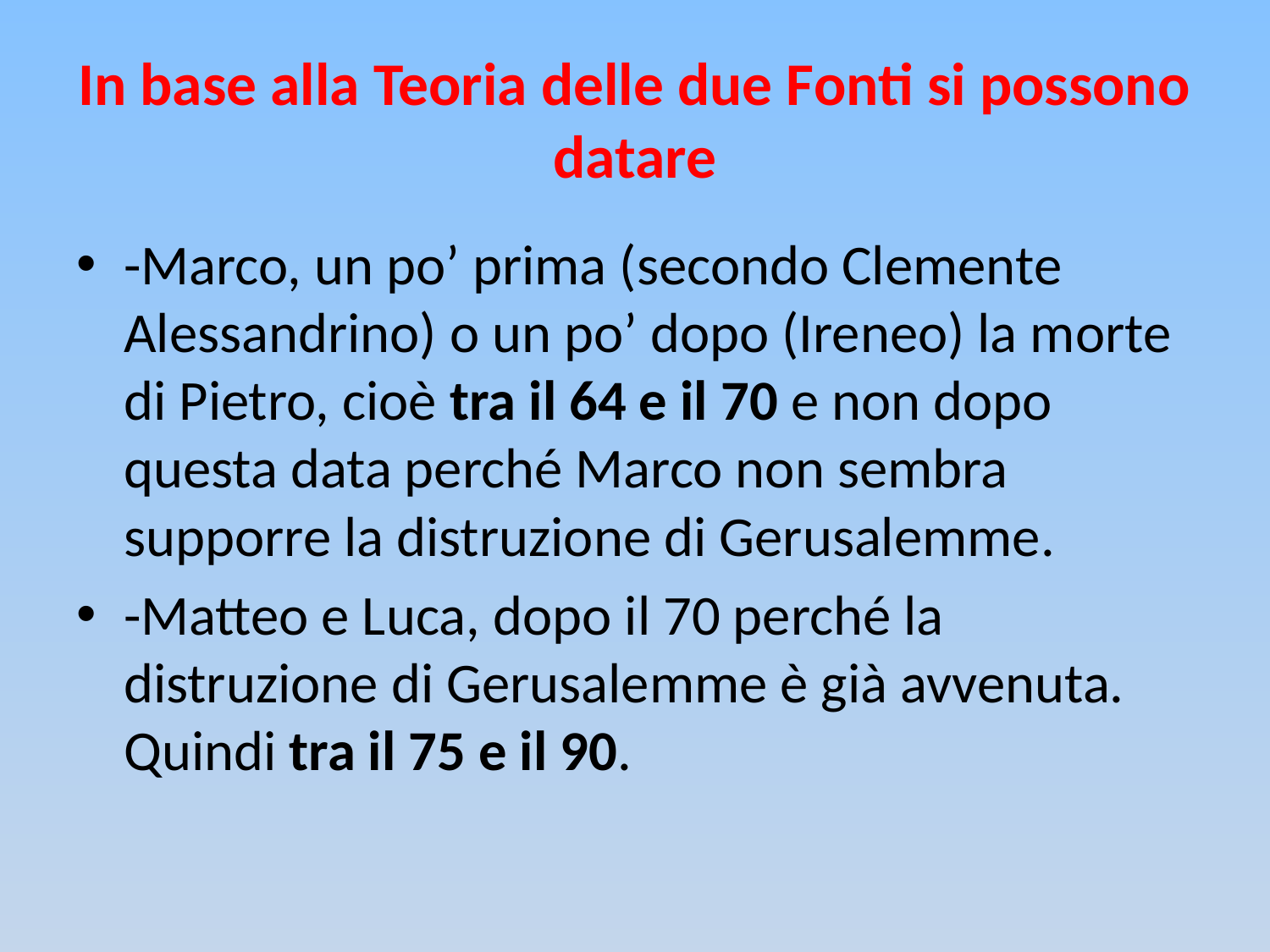

# In base alla Teoria delle due Fonti si possono datare
-Marco, un po’ prima (secondo Clemente Alessandrino) o un po’ dopo (Ireneo) la morte di Pietro, cioè tra il 64 e il 70 e non dopo questa data perché Marco non sembra supporre la distruzione di Gerusalemme.
-Matteo e Luca, dopo il 70 perché la distruzione di Gerusalemme è già avvenuta. Quindi tra il 75 e il 90.